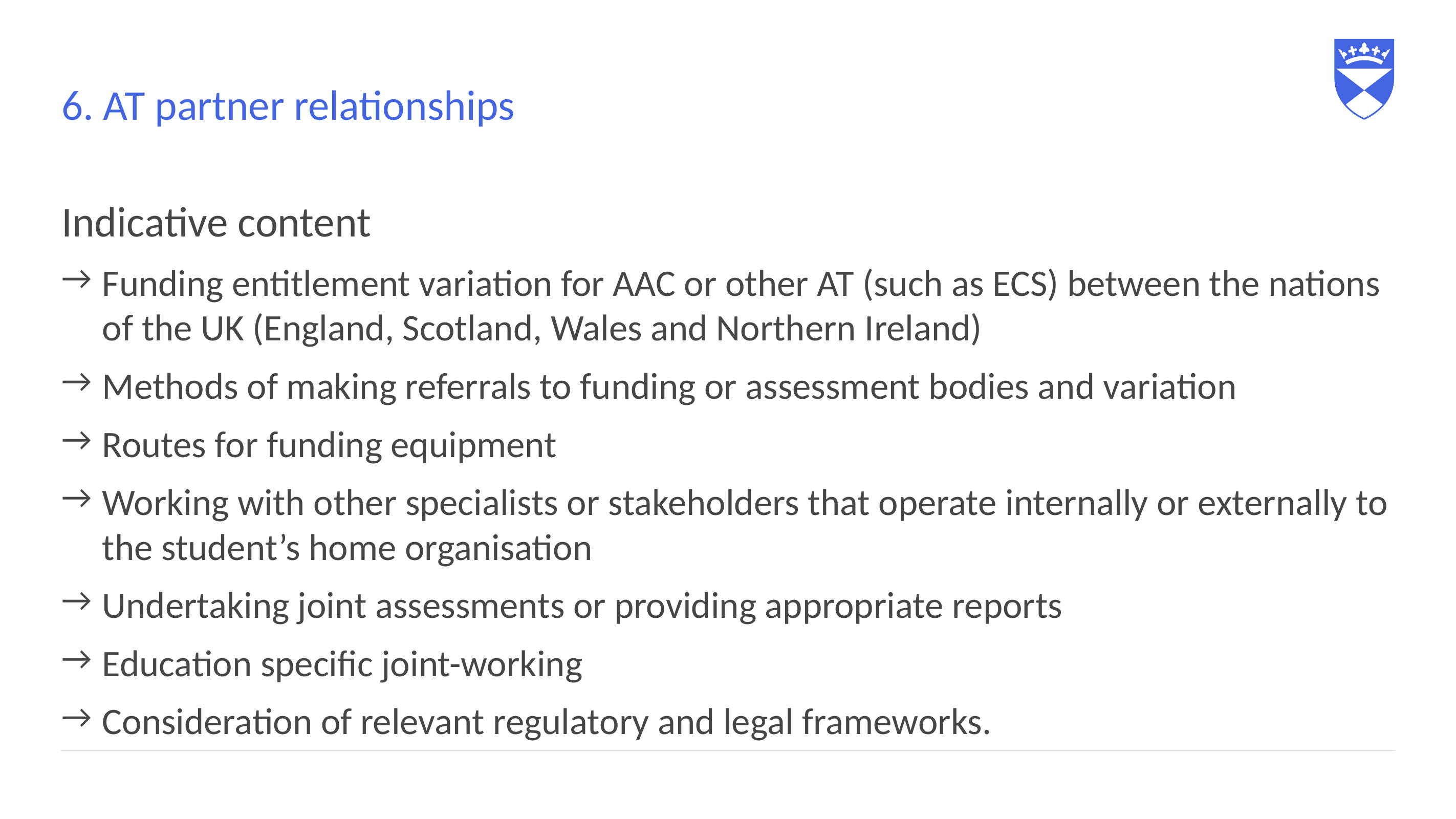

# 6. AT partner relationships
Indicative content
Funding entitlement variation for AAC or other AT (such as ECS) between the nations of the UK (England, Scotland, Wales and Northern Ireland)
Methods of making referrals to funding or assessment bodies and variation
Routes for funding equipment
Working with other specialists or stakeholders that operate internally or externally to the student’s home organisation
Undertaking joint assessments or providing appropriate reports
Education specific joint-working
Consideration of relevant regulatory and legal frameworks.